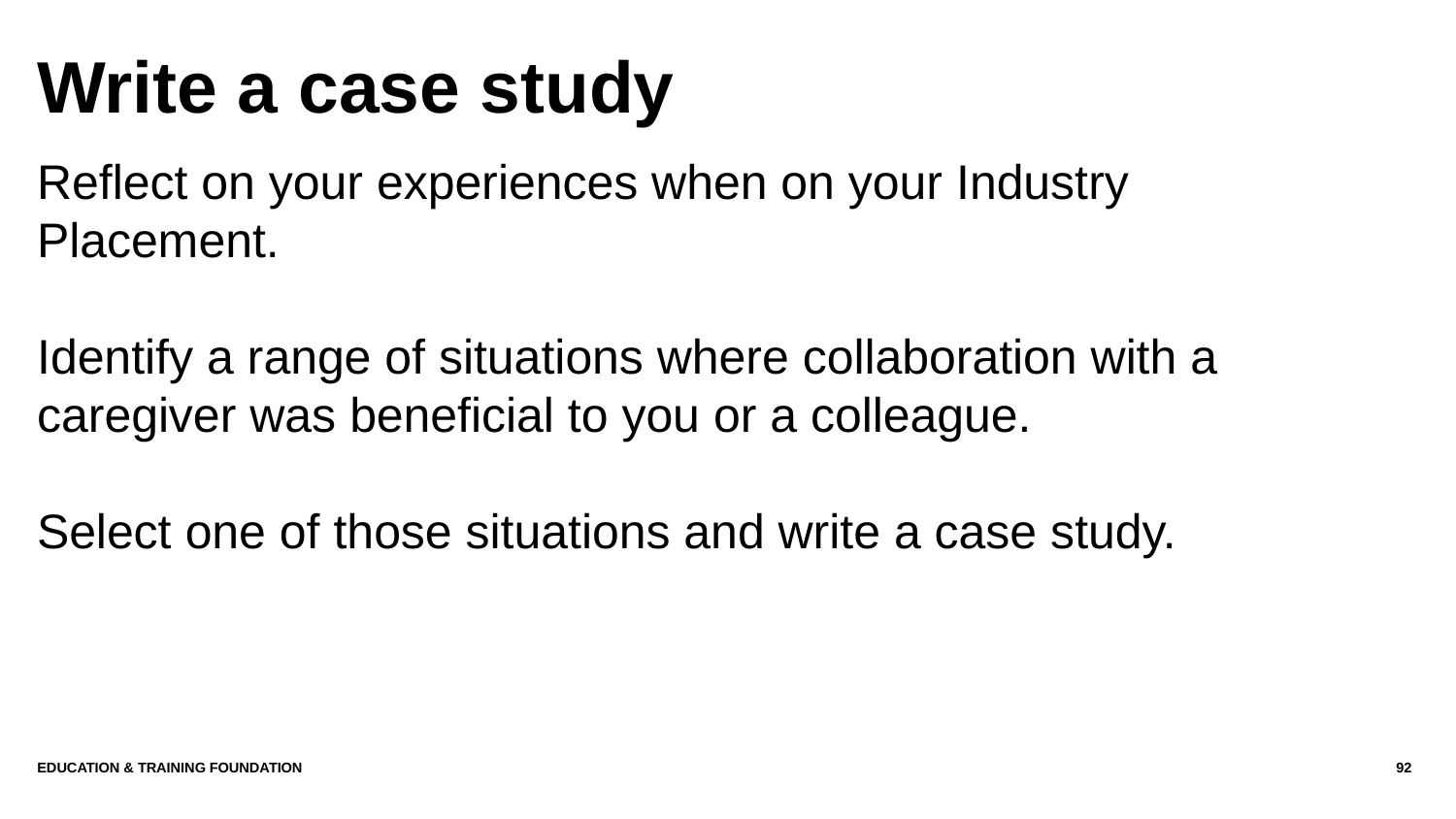

# Write a case study
Reflect on your experiences when on your Industry Placement.

Identify a range of situations where collaboration with a caregiver was beneficial to you or a colleague.

Select one of those situations and write a case study.
Education & Training Foundation
92